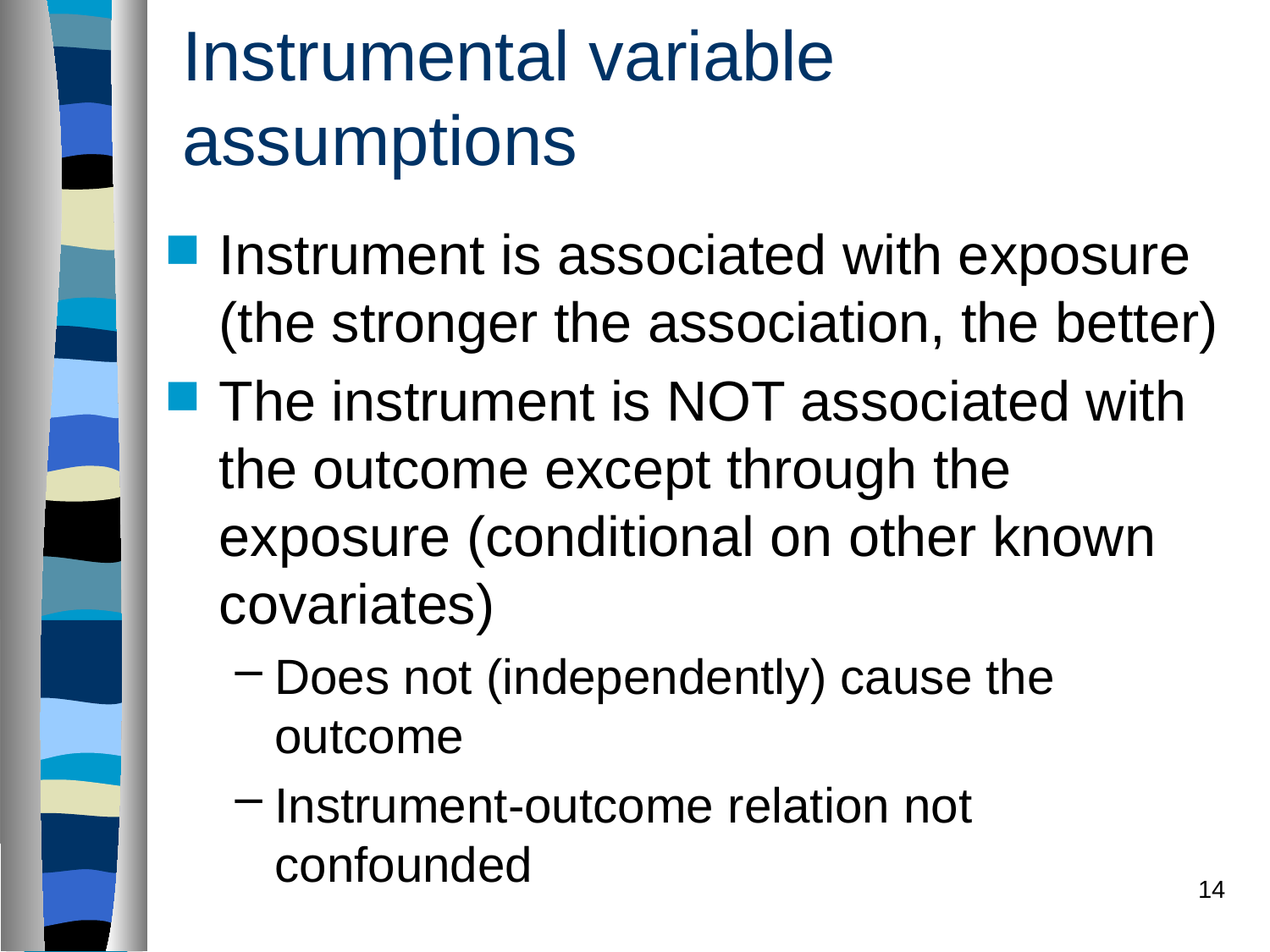

# Instrumental variable assumptions
Instrument is associated with exposure (the stronger the association, the better)
The instrument is NOT associated with the outcome except through the exposure (conditional on other known covariates)
Does not (independently) cause the outcome
Instrument-outcome relation not confounded
14